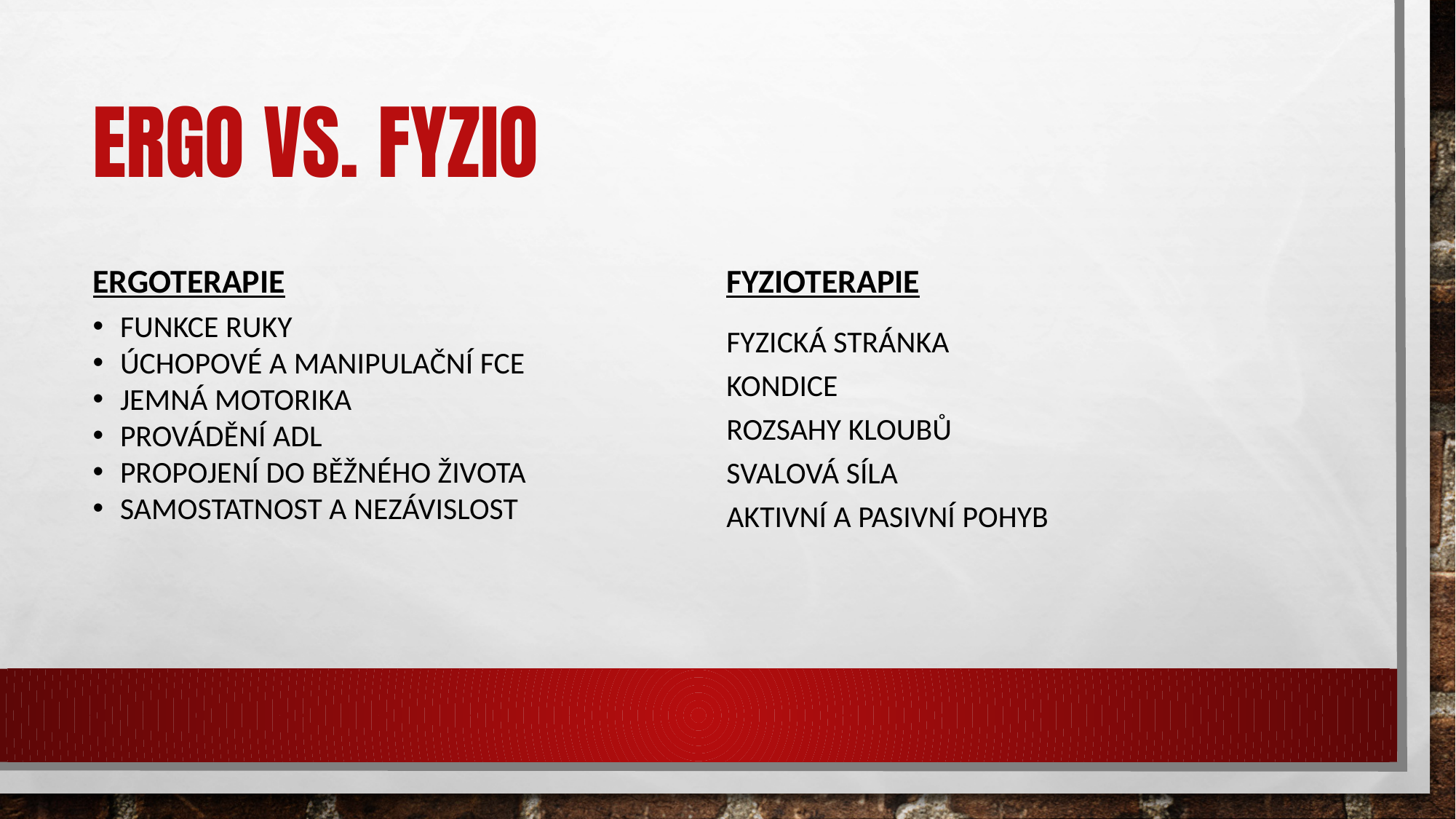

# Ergo vs. fyzio
Ergoterapie
Funkce ruky
Úchopové a manipulační fce
Jemná motorika
Provádění ADL
Propojení do běžného života
Samostatnost a nezávislost

Fyzioterapie
Fyzická stránka
Kondice
Rozsahy kloubů
Svalová síla
Aktivní a pasivní pohyb